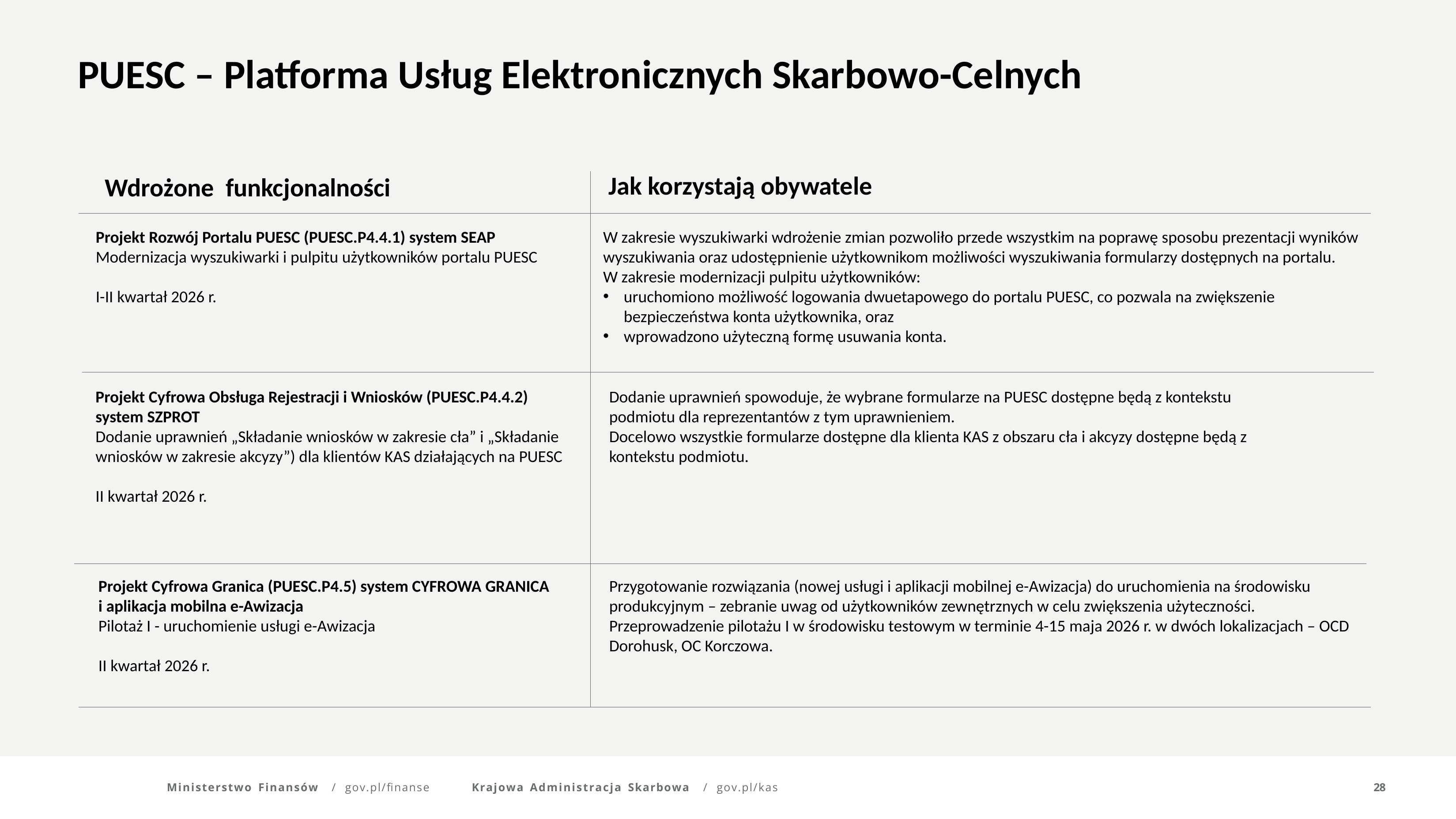

PUESC – Platforma Usług Elektronicznych Skarbowo-Celnych
Jak korzystają obywatele
Wdrożone  funkcjonalności

Projekt Rozwój Portalu PUESC (PUESC.P4.4.1) system SEAP
Modernizacja wyszukiwarki i pulpitu użytkowników portalu PUESC

I-II kwartał 2026 r.
W zakresie wyszukiwarki wdrożenie zmian pozwoliło przede wszystkim na poprawę sposobu prezentacji wyników wyszukiwania oraz udostępnienie użytkownikom możliwości wyszukiwania formularzy dostępnych na portalu.
W zakresie modernizacji pulpitu użytkowników:
uruchomiono możliwość logowania dwuetapowego do portalu PUESC, co pozwala na zwiększenie bezpieczeństwa konta użytkownika, oraz
wprowadzono użyteczną formę usuwania konta.

Dodanie uprawnień spowoduje, że wybrane formularze na PUESC dostępne będą z kontekstu podmiotu dla reprezentantów z tym uprawnieniem.
Docelowo wszystkie formularze dostępne dla klienta KAS z obszaru cła i akcyzy dostępne będą z kontekstu podmiotu.
Projekt Cyfrowa Obsługa Rejestracji i Wniosków (PUESC.P4.4.2) system SZPROT
Dodanie uprawnień „Składanie wniosków w zakresie cła” i „Składanie wniosków w zakresie akcyzy”) dla klientów KAS działających na PUESC

II kwartał 2026 r.

Projekt Cyfrowa Granica (PUESC.P4.5) system CYFROWA GRANICA
i aplikacja mobilna e-Awizacja
Pilotaż I - uruchomienie usługi e-Awizacja
II kwartał 2026 r.
Przygotowanie rozwiązania (nowej usługi i aplikacji mobilnej e-Awizacja) do uruchomienia na środowisku produkcyjnym – zebranie uwag od użytkowników zewnętrznych w celu zwiększenia użyteczności.
Przeprowadzenie pilotażu I w środowisku testowym w terminie 4-15 maja 2026 r. w dwóch lokalizacjach – OCD Dorohusk, OC Korczowa.

Ministerstwo Finansów	/	gov.pl/finanse
Krajowa Administracja Skarbowa	/	gov.pl/kas
28